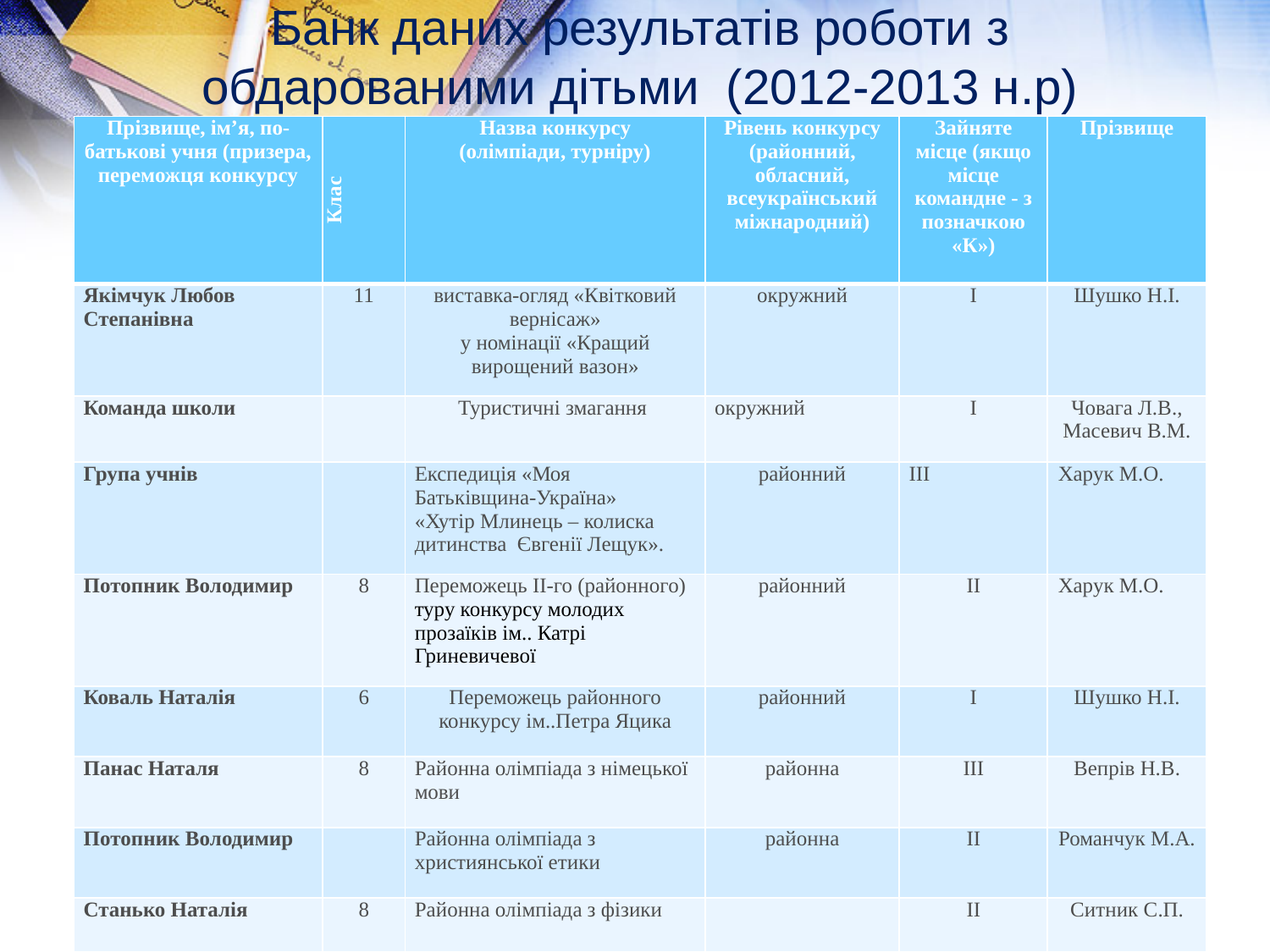

# Банк даних результатів роботи з обдарованими дітьми  (2012-2013 н.р)
| Прізвище, ім’я, по-батькові учня (призера, переможця конкурсу | Клас | Назва конкурсу (олімпіади, турніру) | Рівень конкурсу (районний, обласний, всеукраїнський міжнародний) | Зайняте місце (якщо місце командне - з позначкою «К») | Прізвище |
| --- | --- | --- | --- | --- | --- |
| Якімчук Любов Степанівна | 11 | виставка-огляд «Квітковий вернісаж» у номінації «Кращий вирощений вазон» | окружний | І | Шушко Н.І. |
| Команда школи |  | Туристичні змагання | окружний | І | Човага Л.В., Масевич В.М. |
| Група учнів |  | Експедиція «Моя Батьківщина-Україна» «Хутір Млинець – колиска дитинства Євгенії Лещук». | районний | ІІІ | Харук М.О. |
| Потопник Володимир | 8 | Переможець ІІ-го (районного) туру конкурсу молодих прозаїків ім.. Катрі Гриневичевої | районний | ІІ | Харук М.О. |
| Коваль Наталія | 6 | Переможець районного конкурсу ім..Петра Яцика | районний | І | Шушко Н.І. |
| Панас Наталя | 8 | Районна олімпіада з німецької мови | районна | ІІІ | Вепрів Н.В. |
| Потопник Володимир |  | Районна олімпіада з християнської етики | районна | ІІ | Романчук М.А. |
| Станько Наталія | 8 | Районна олімпіада з фізики |  | ІІ | Ситник С.П. |